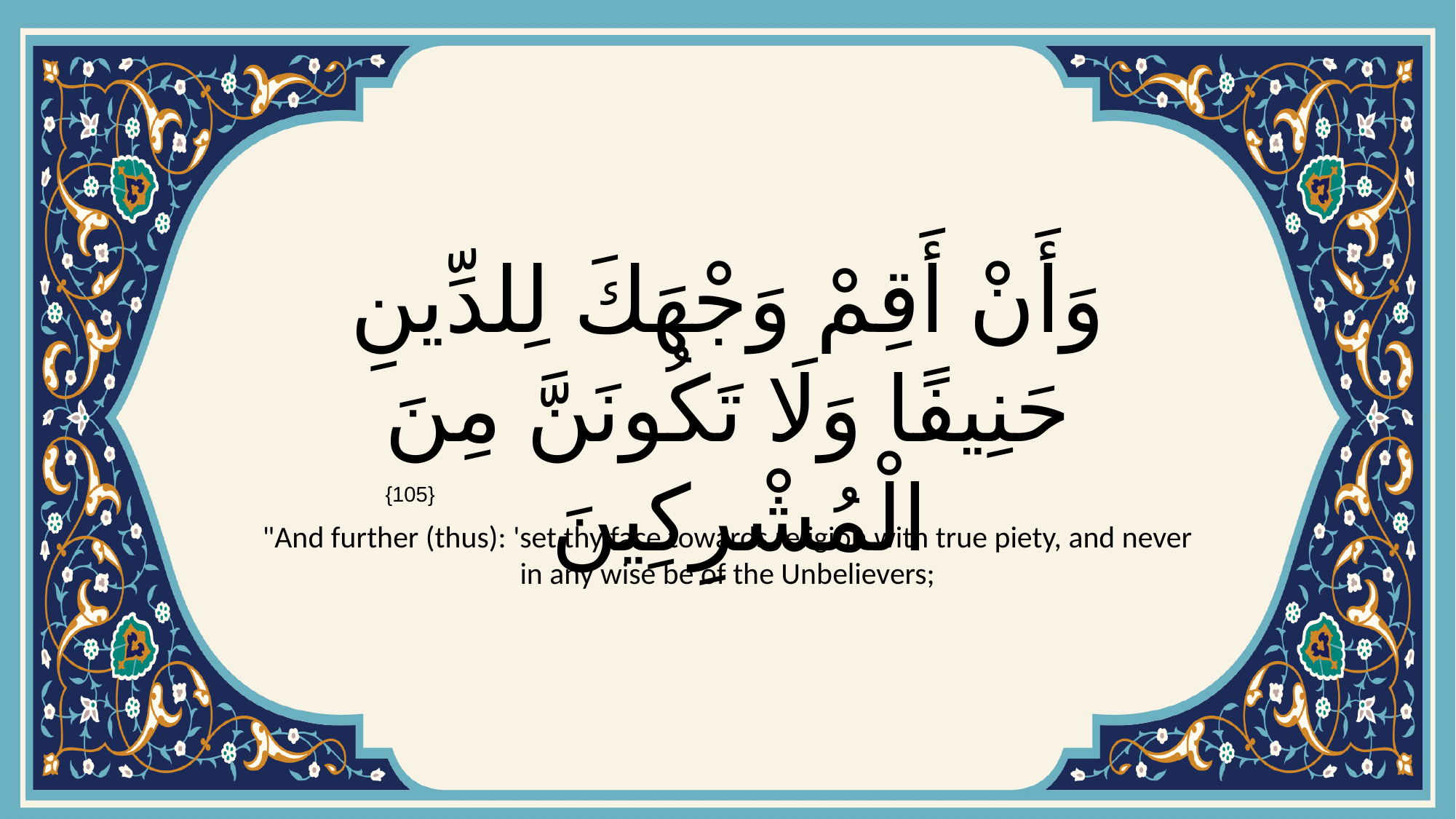

# وَأَنْ أَقِمْ وَجْهَكَ لِلدِّينِ حَنِيفًا وَلَا تَكُونَنَّ مِنَ الْمُشْرِكِينَ
{105}
"And further (thus): 'set thy face towards religion with true piety, and never in any wise be of the Unbelievers;